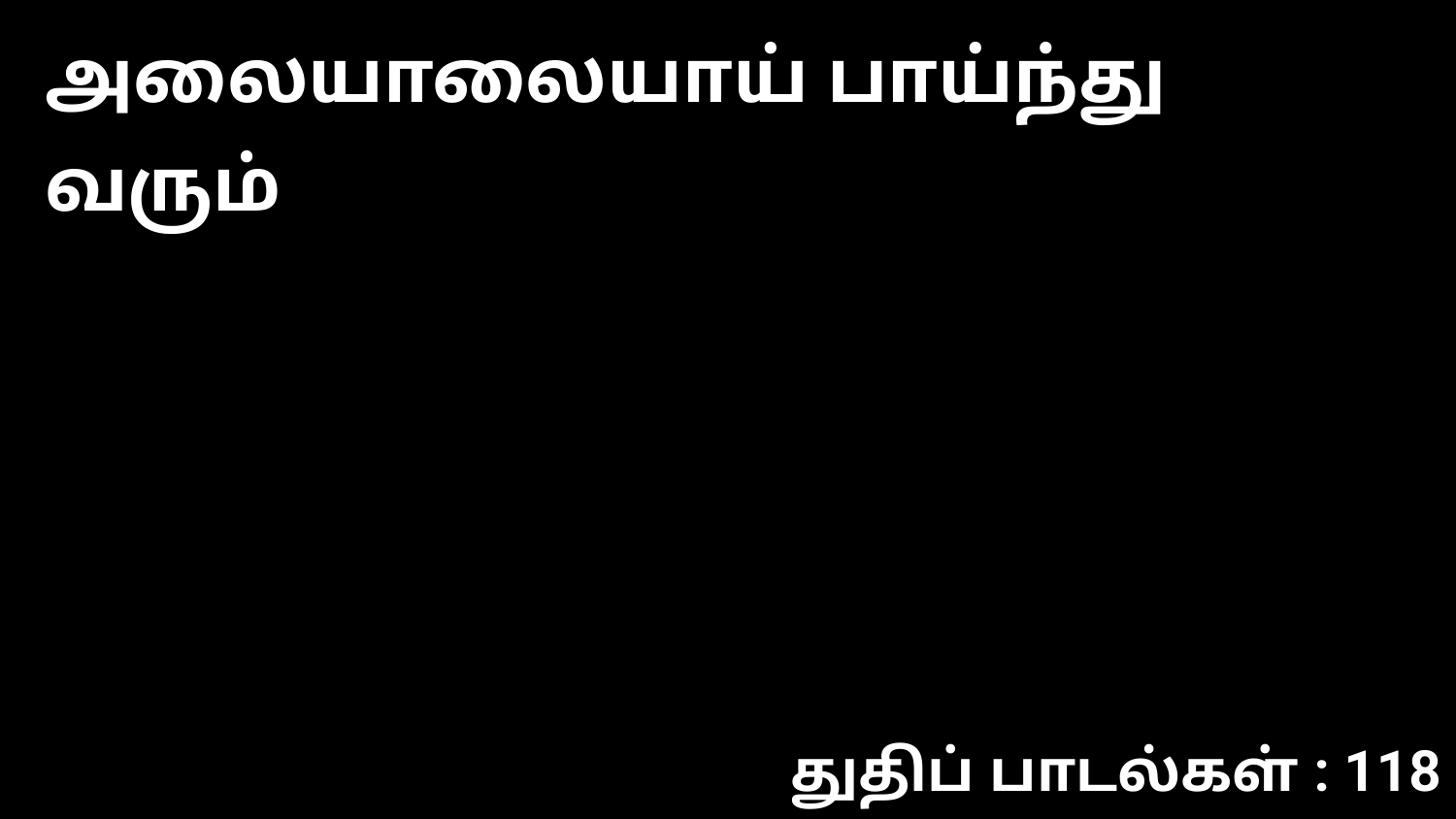

அலையாலையாய் பாய்ந்து வரும்
துதிப் பாடல்கள் : 118